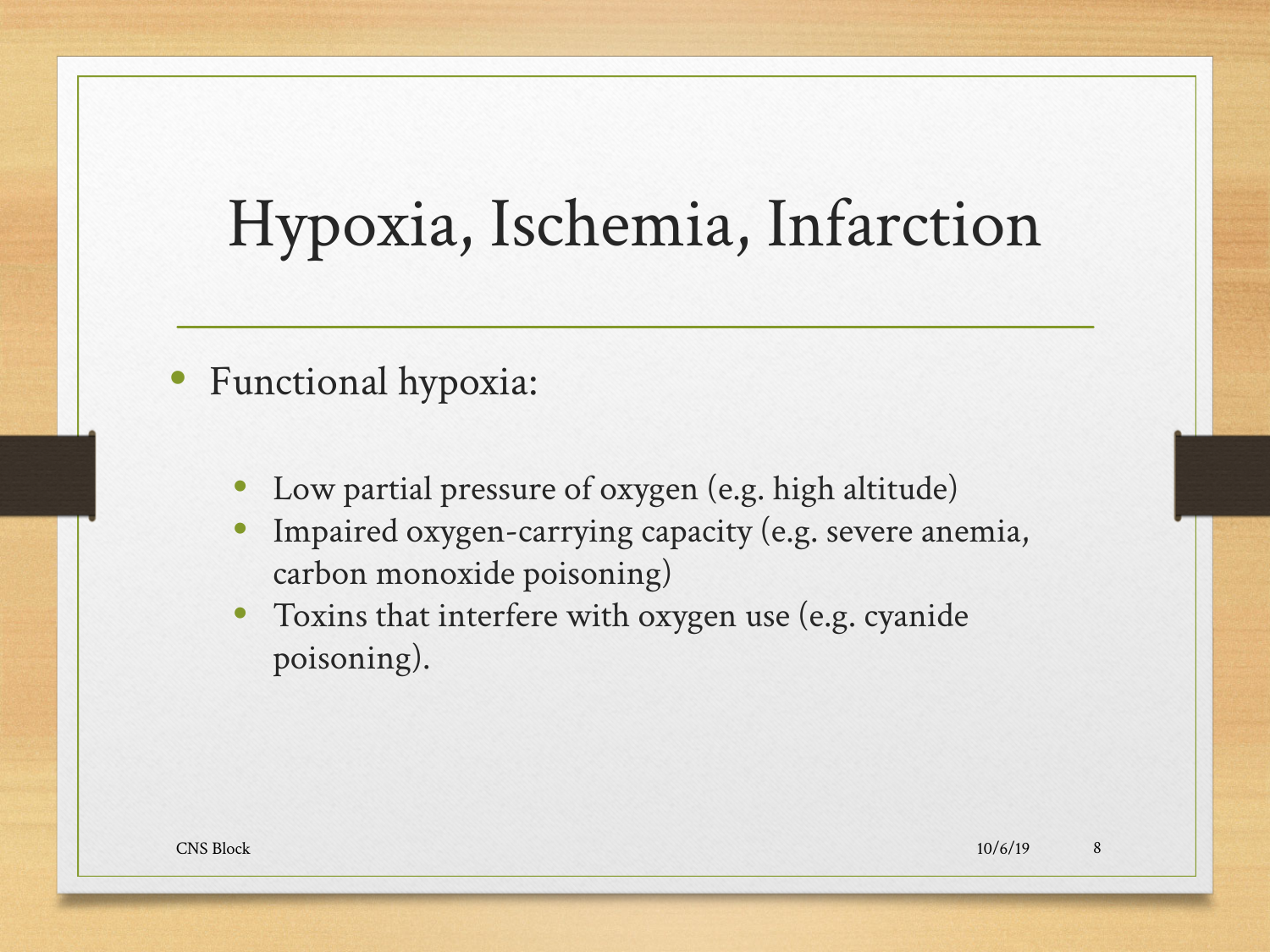

Hypoxia, Ischemia, Infarction
Functional hypoxia:

Low partial pressure of oxygen (e.g. high altitude)
Impaired oxygen-carrying capacity (e.g. severe anemia, carbon monoxide poisoning)
Toxins that interfere with oxygen use (e.g. cyanide poisoning).
CNS Block
10/6/19
8